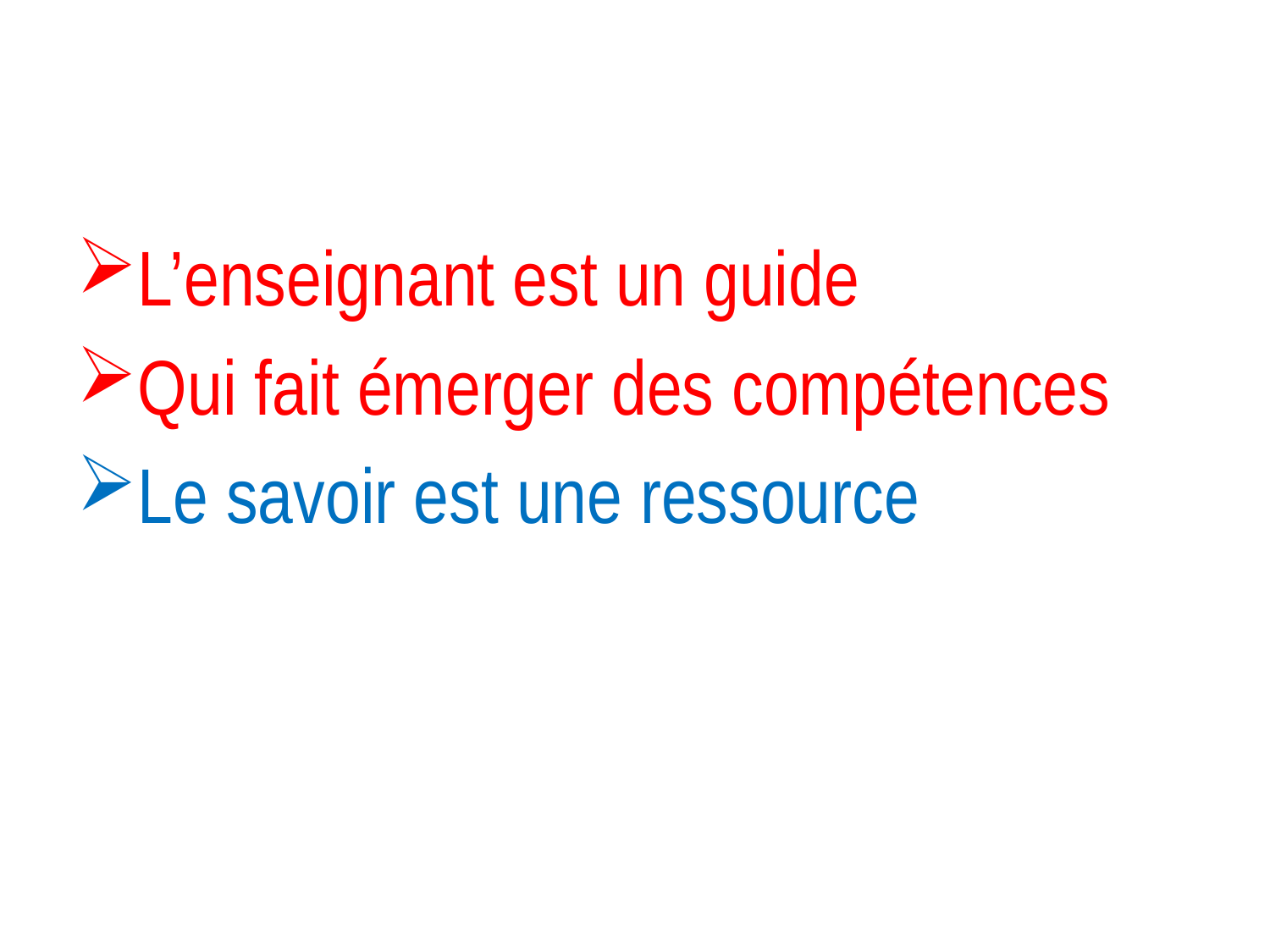

#
L’enseignant est un guide
Qui fait émerger des compétences
Le savoir est une ressource